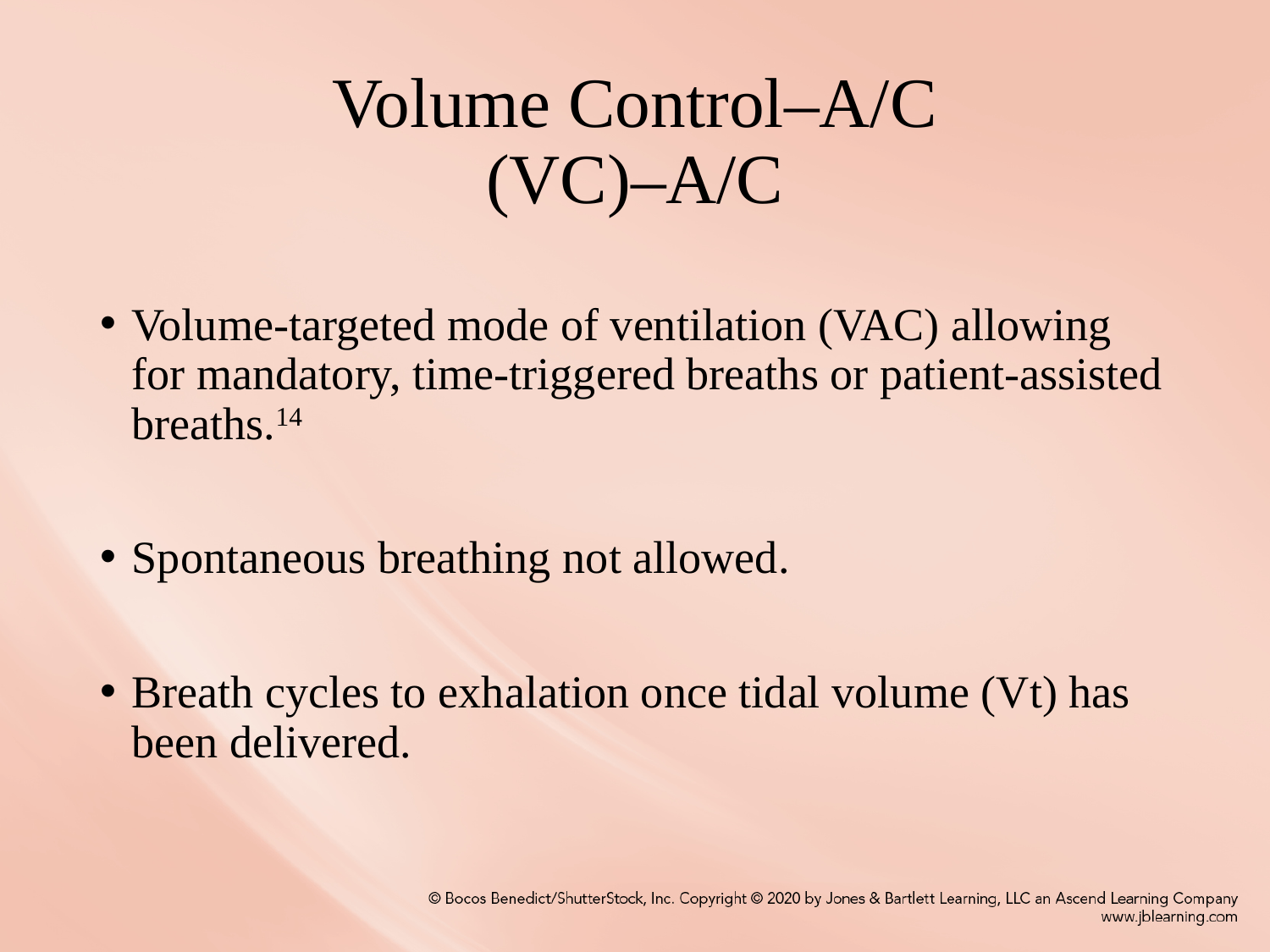

# Volume Control–A/C (VC)–A/C
Volume-targeted mode of ventilation (VAC) allowing for mandatory, time-triggered breaths or patient-assisted breaths.14

Spontaneous breathing not allowed.

Breath cycles to exhalation once tidal volume (Vt) has been delivered.